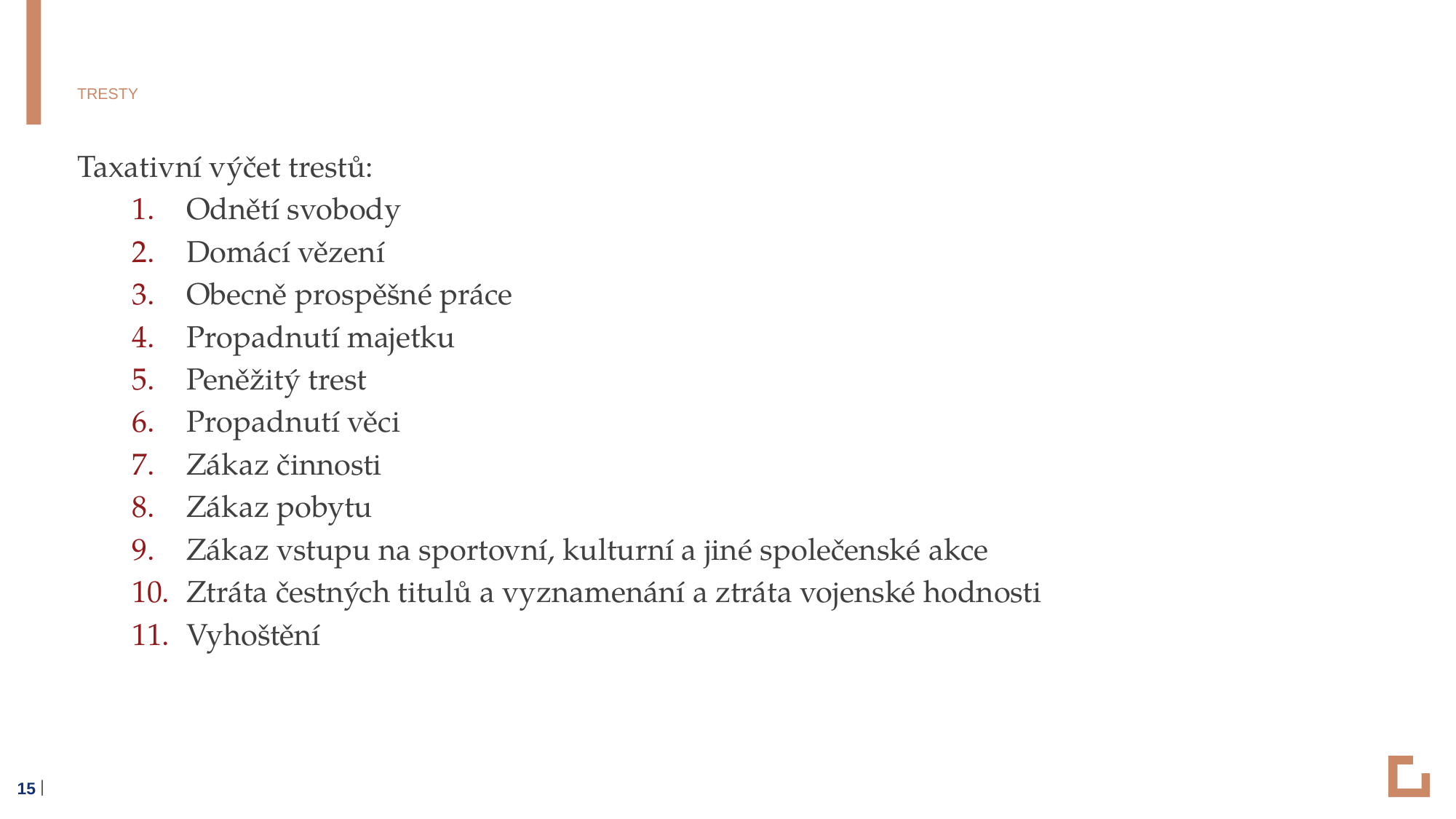

# tresty
Taxativní výčet trestů:
Odnětí svobody
Domácí vězení
Obecně prospěšné práce
Propadnutí majetku
Peněžitý trest
Propadnutí věci
Zákaz činnosti
Zákaz pobytu
Zákaz vstupu na sportovní, kulturní a jiné společenské akce
Ztráta čestných titulů a vyznamenání a ztráta vojenské hodnosti
Vyhoštění
15